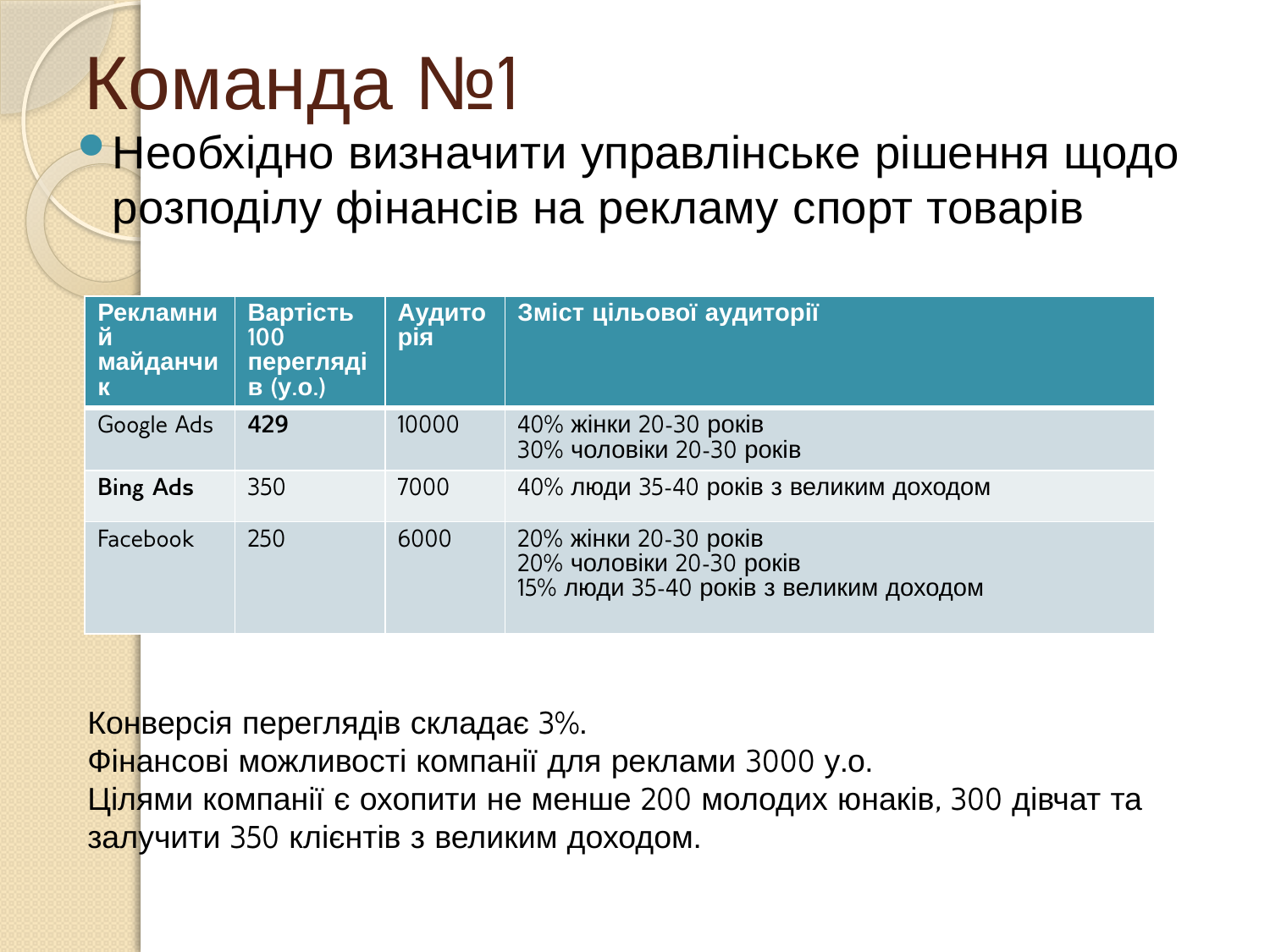

# Команда №1
Необхідно визначити управлінське рішення щодо розподілу фінансів на рекламу спорт товарів
| Рекламний майданчик | Вартість 100 переглядів (у.о.) | Аудиторія | Зміст цільової аудиторії |
| --- | --- | --- | --- |
| Google Ads | 429 | 10000 | 40% жінки 20-30 років 30% чоловіки 20-30 років |
| Bing Ads | 350 | 7000 | 40% люди 35-40 років з великим доходом |
| Facebook | 250 | 6000 | 20% жінки 20-30 років 20% чоловіки 20-30 років 15% люди 35-40 років з великим доходом |
Конверсія переглядів складає 3%.
Фінансові можливості компанії для реклами 3000 у.о.
Цілями компанії є охопити не менше 200 молодих юнаків, 300 дівчат та залучити 350 клієнтів з великим доходом.